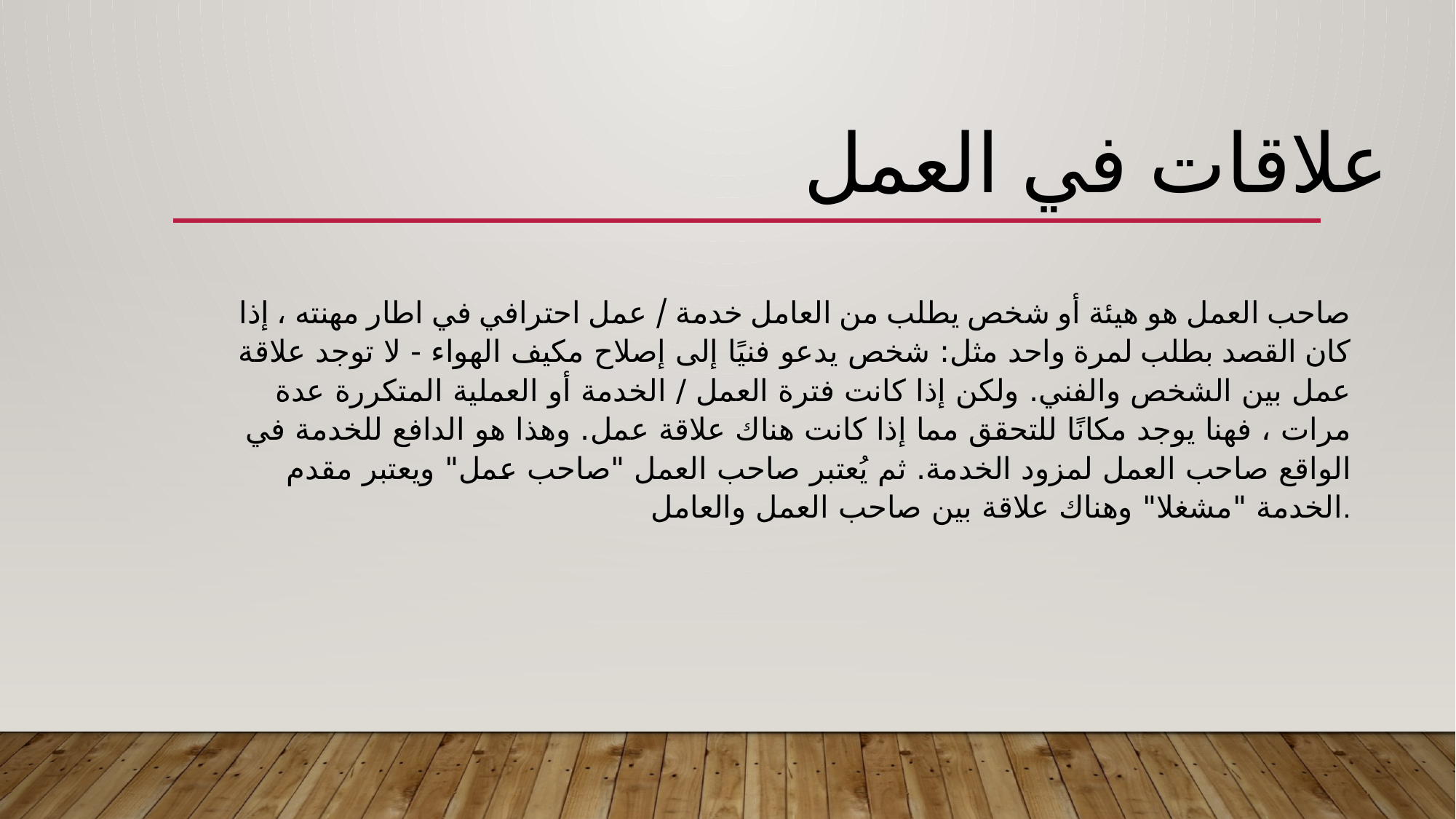

علاقات في العمل
صاحب العمل هو هيئة أو شخص يطلب من العامل خدمة / عمل احترافي في اطار مهنته ، إذا كان القصد بطلب لمرة واحد مثل: شخص يدعو فنيًا إلى إصلاح مكيف الهواء - لا توجد علاقة عمل بين الشخص والفني. ولكن إذا كانت فترة العمل / الخدمة أو العملية المتكررة عدة مرات ، فهنا يوجد مكانًا للتحقق مما إذا كانت هناك علاقة عمل. وهذا هو الدافع للخدمة في الواقع صاحب العمل لمزود الخدمة. ثم يُعتبر صاحب العمل "صاحب عمل" ويعتبر مقدم الخدمة "مشغلا" وهناك علاقة بين صاحب العمل والعامل.